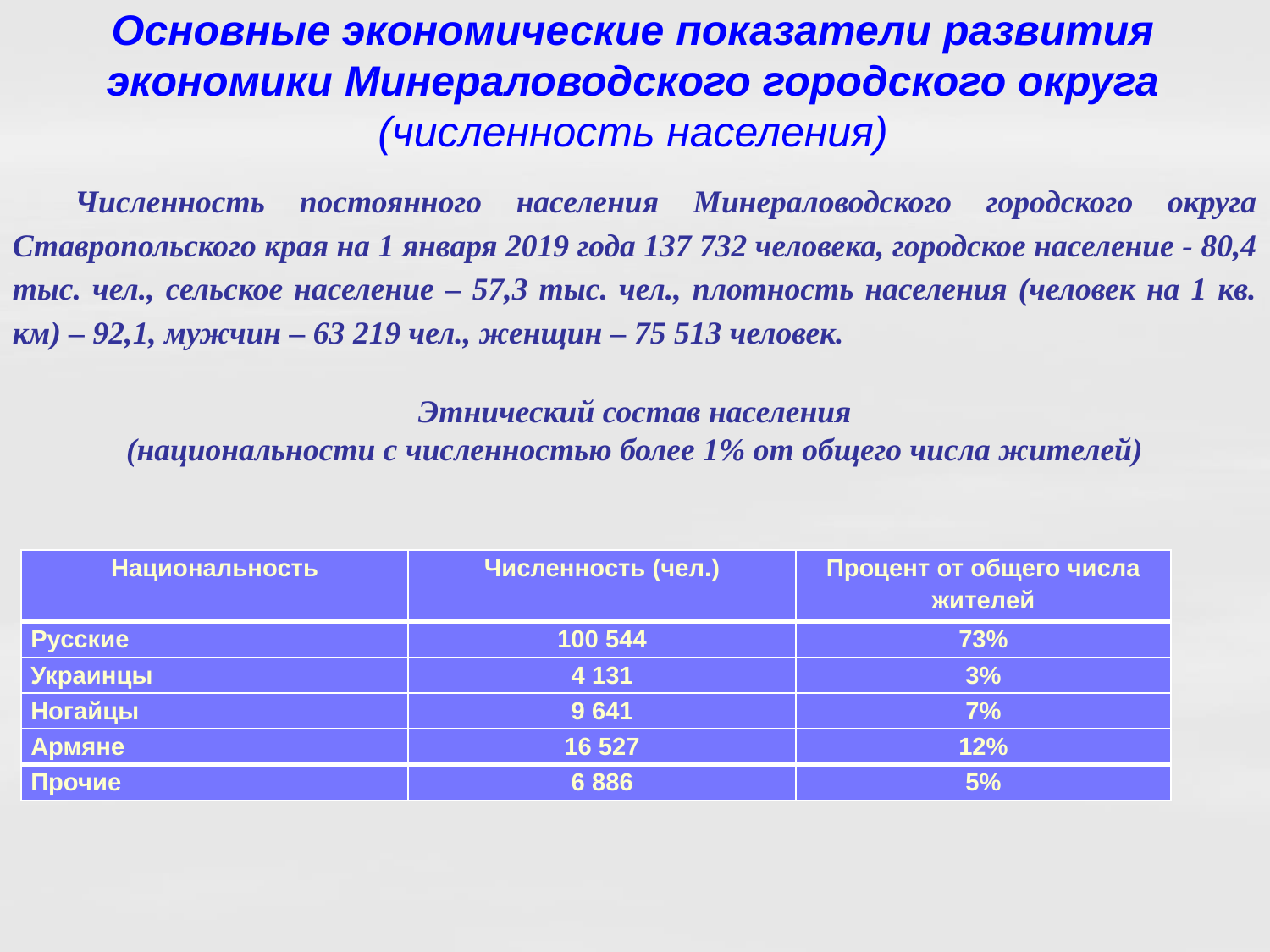

# Основные экономические показатели развития экономики Минераловодского городского округа (численность населения)
Численность постоянного населения Минераловодского городского округа Ставропольского края на 1 января 2019 года 137 732 человека, городское население - 80,4 тыс. чел., сельское население – 57,3 тыс. чел., плотность населения (человек на 1 кв. км) – 92,1, мужчин – 63 219 чел., женщин – 75 513 человек.

Этнический состав населения
(национальности с численностью более 1% от общего числа жителей)

| Национальность | Численность (чел.) | Процент от общего числа жителей |
| --- | --- | --- |
| Русские | 100 544 | 73% |
| Украинцы | 4 131 | 3% |
| Ногайцы | 9 641 | 7% |
| Армяне | 16 527 | 12% |
| Прочие | 6 886 | 5% |